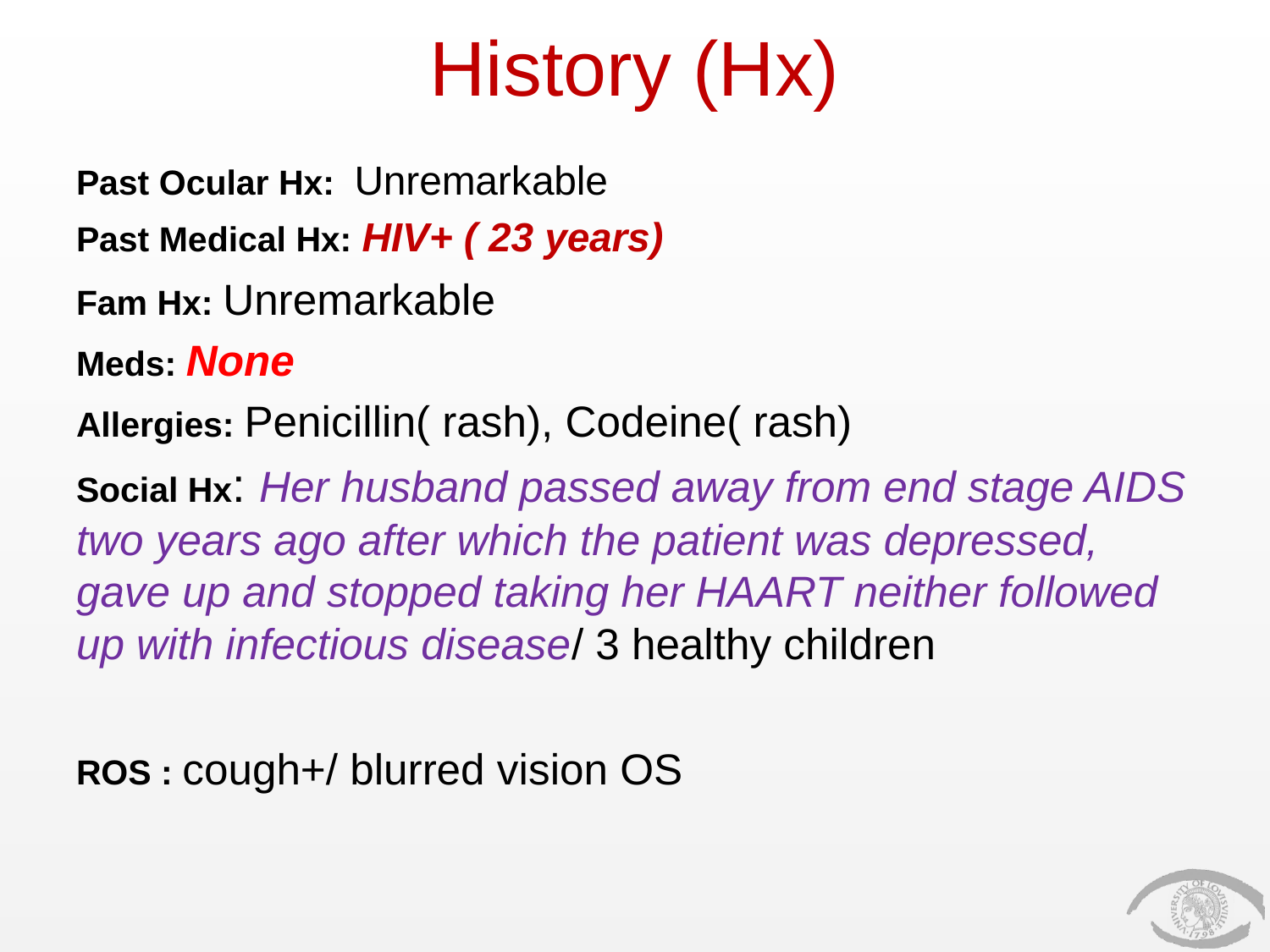

# History (Hx)
Past Ocular Hx:  Unremarkable
Past Medical Hx: HIV+ ( 23 years)
Fam Hx: Unremarkable
Meds: None
Allergies: Penicillin( rash), Codeine( rash)
Social Hx: Her husband passed away from end stage AIDS two years ago after which the patient was depressed, gave up and stopped taking her HAART neither followed up with infectious disease/ 3 healthy children

ROS : cough+/ blurred vision OS